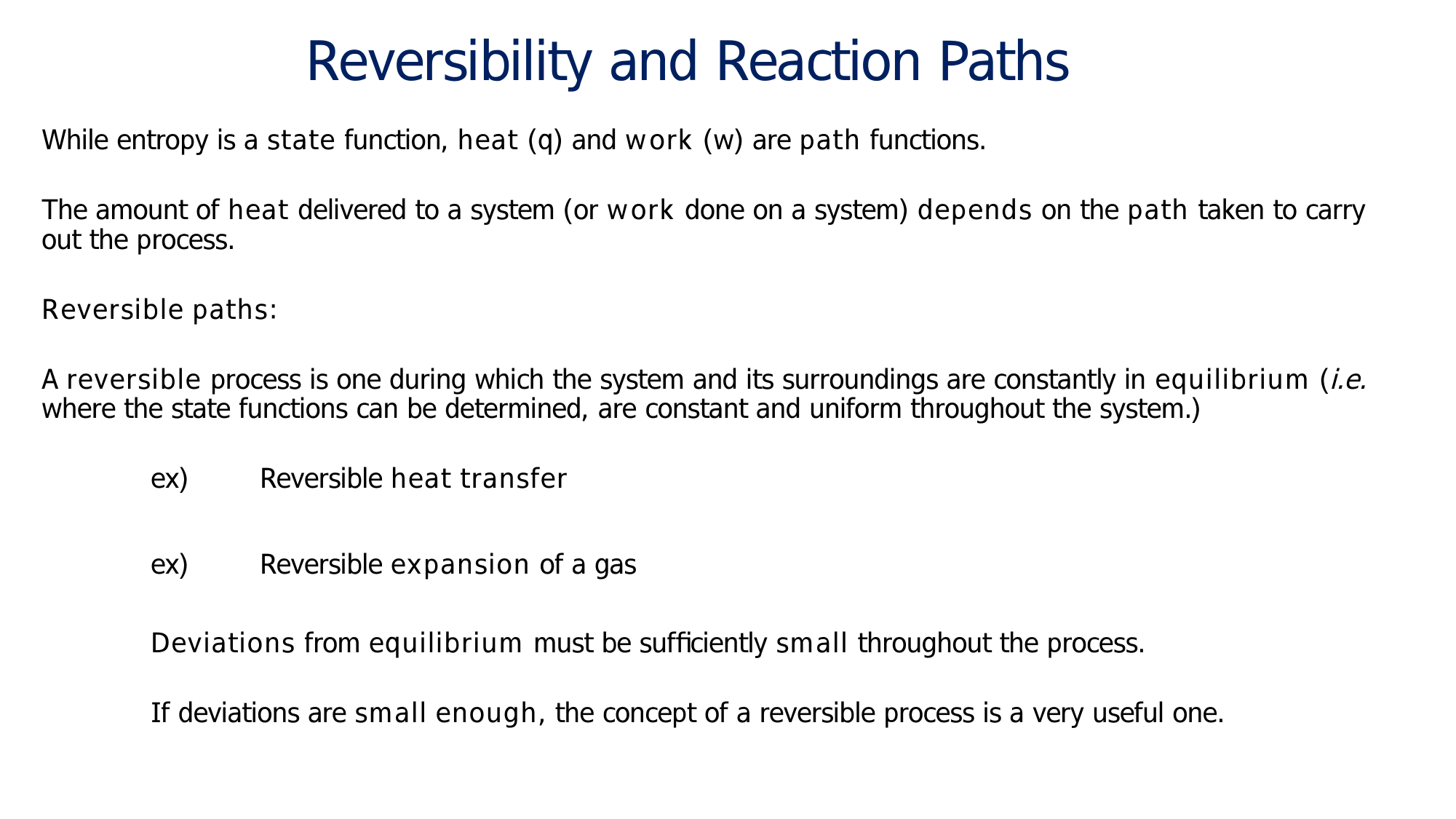

# Reversibility and Reaction Paths
While entropy is a state function, heat (q) and work (w) are path functions.

The amount of heat delivered to a system (or work done on a system) depends on the path taken to carry out the process.

Reversible paths:

A reversible process is one during which the system and its surroundings are constantly in equilibrium (i.e. where the state functions can be determined, are constant and uniform throughout the system.)

	ex)	Reversible heat transfer

	ex)	Reversible expansion of a gas

	Deviations from equilibrium must be sufficiently small throughout the process.

	If deviations are small enough, the concept of a reversible process is a very useful one.